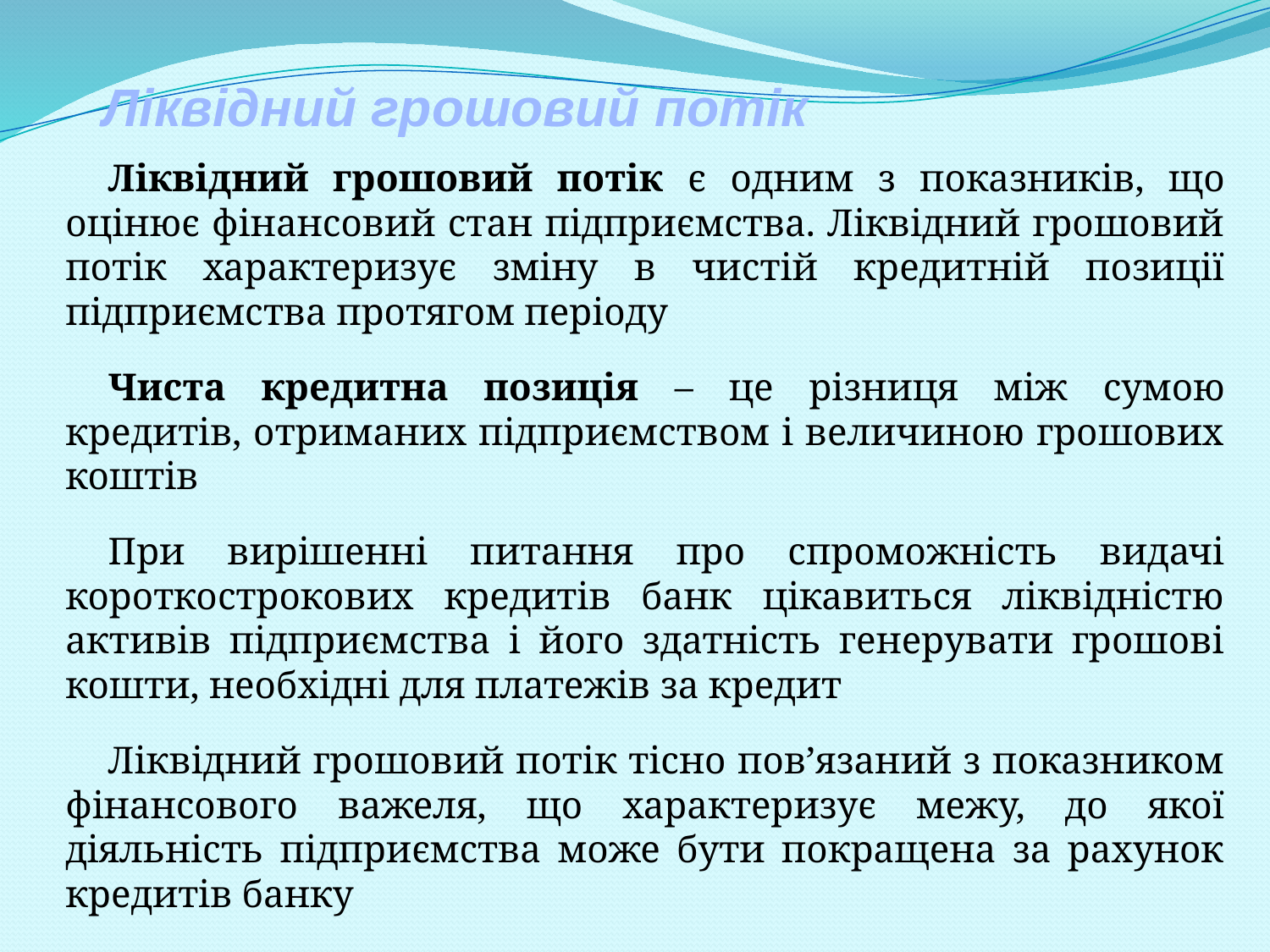

# Ліквідний грошовий потік
Ліквідний грошовий потік є одним з показників, що оцінює фінансовий стан підприємства. Ліквідний грошовий потік характеризує зміну в чистій кредитній позиції підприємства протягом періоду

Чиста кредитна позиція – це різниця між сумою кредитів, отриманих підприємством і величиною грошових коштів

При вирішенні питання про спроможність видачі короткострокових кредитів банк цікавиться ліквідністю активів підприємства і його здатність генерувати грошові кошти, необхідні для платежів за кредит

Ліквідний грошовий потік тісно пов’язаний з показником фінансового важеля, що характеризує межу, до якої діяльність підприємства може бути покращена за рахунок кредитів банку